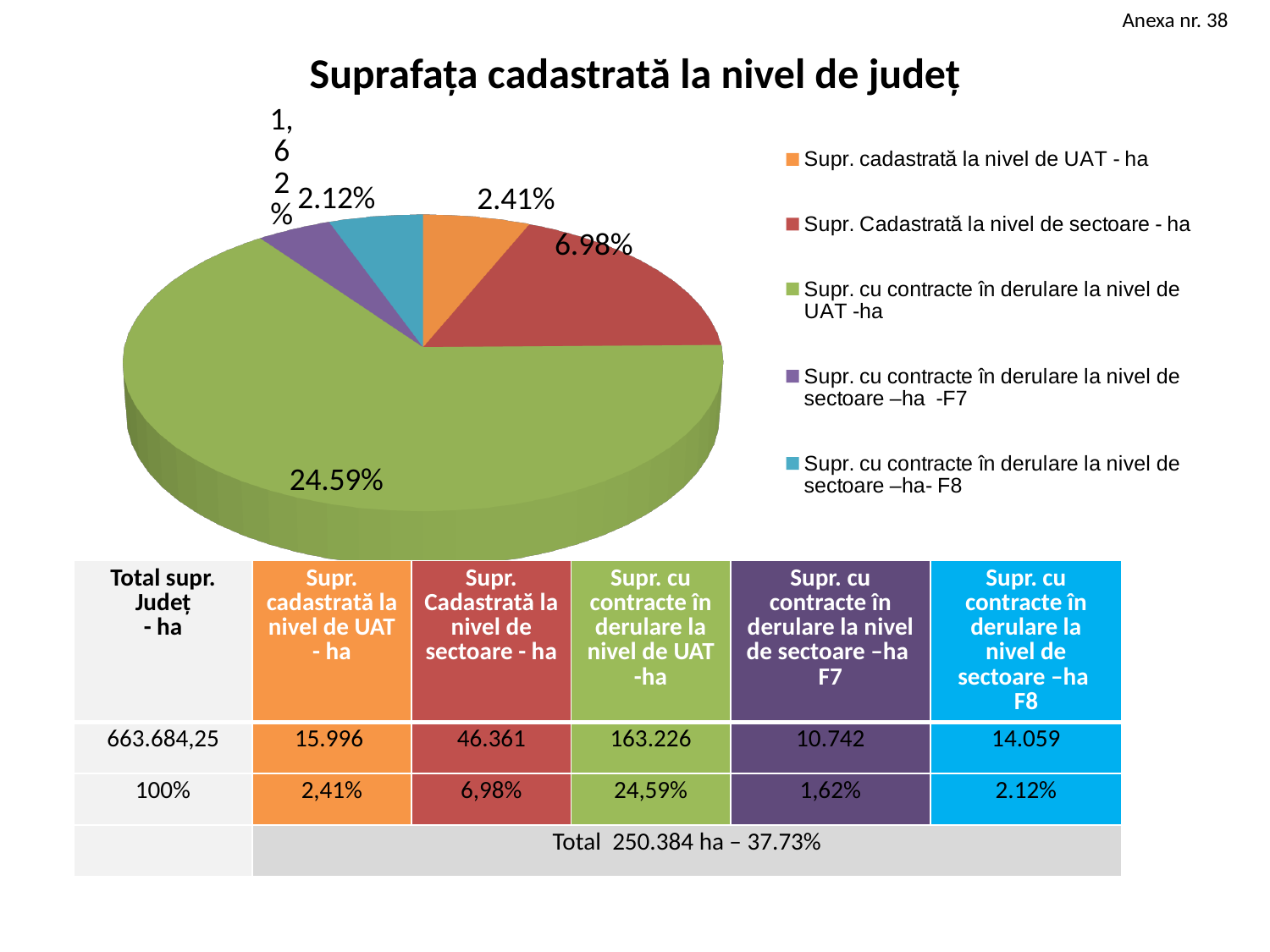

Anexa nr. 38
# Suprafața cadastrată la nivel de județ

[unsupported chart]

| Total supr. Județ - ha | Supr. cadastrată la nivel de UAT - ha | Supr. Cadastrată la nivel de sectoare - ha | Supr. cu contracte în derulare la nivel de UAT -ha | Supr. cu contracte în derulare la nivel de sectoare –ha F7 | Supr. cu contracte în derulare la nivel de sectoare –ha F8 |
| --- | --- | --- | --- | --- | --- |
| 663.684,25 | 15.996 | 46.361 | 163.226 | 10.742 | 14.059 |
| 100% | 2,41% | 6,98% | 24,59% | 1,62% | 2.12% |
|  | Total 250.384 ha – 37.73% |  |  |  |  |